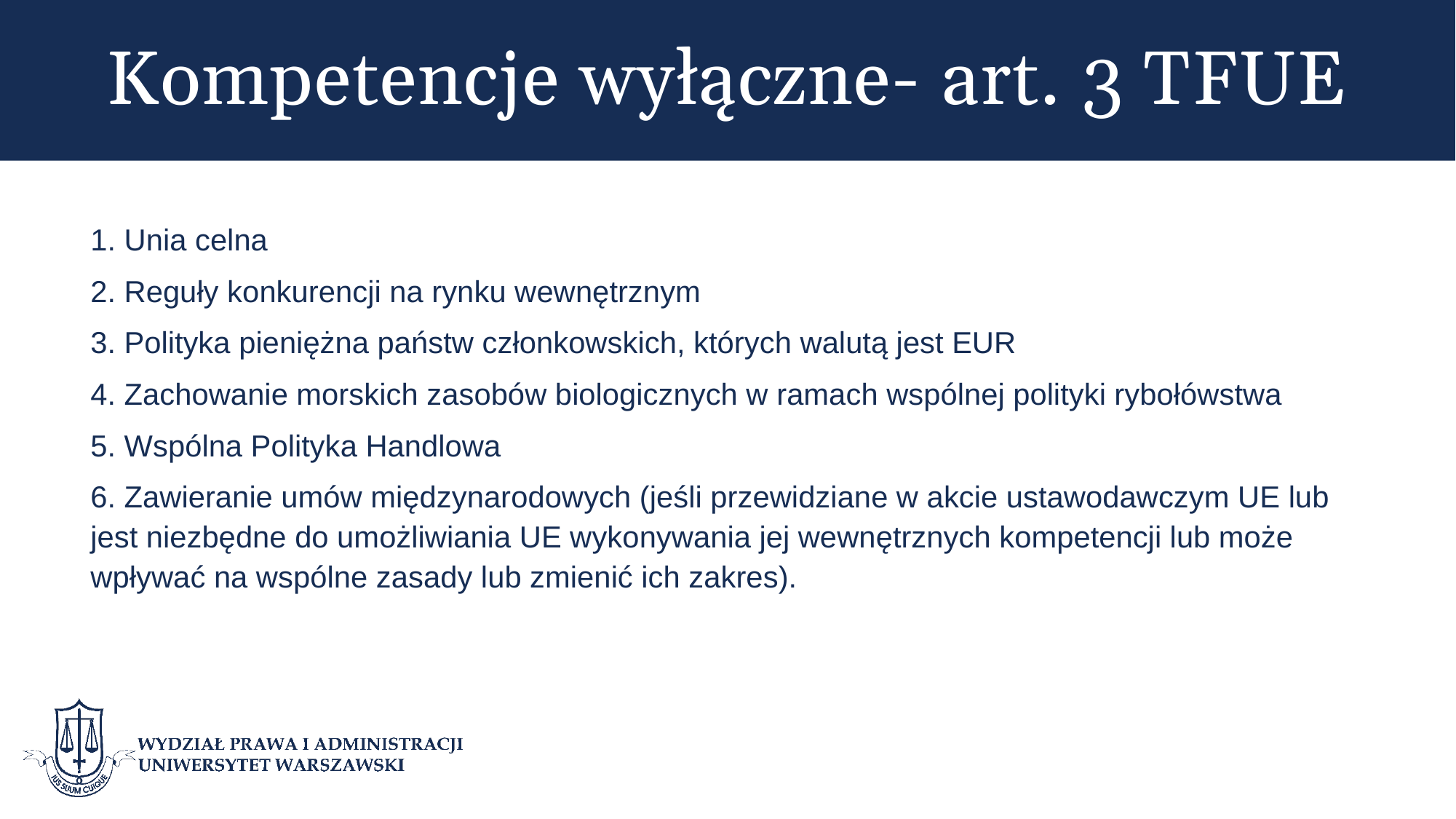

# Kompetencje wyłączne- art. 3 TFUE
1. Unia celna
2. Reguły konkurencji na rynku wewnętrznym
3. Polityka pieniężna państw członkowskich, których walutą jest EUR
4. Zachowanie morskich zasobów biologicznych w ramach wspólnej polityki rybołówstwa
5. Wspólna Polityka Handlowa
6. Zawieranie umów międzynarodowych (jeśli przewidziane w akcie ustawodawczym UE lub jest niezbędne do umożliwiania UE wykonywania jej wewnętrznych kompetencji lub może wpływać na wspólne zasady lub zmienić ich zakres).